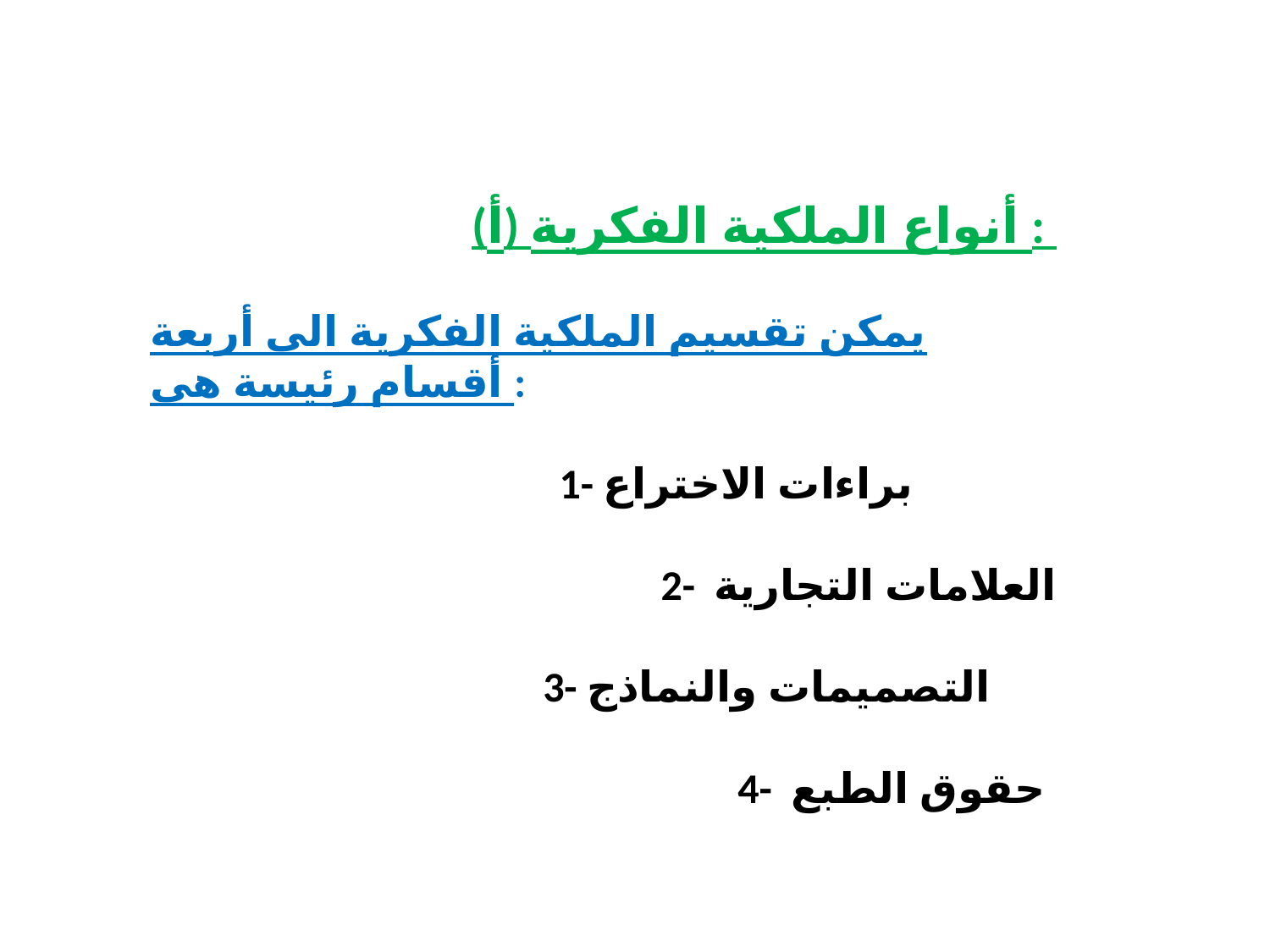

(أ) أنواع الملكية الفكرية :

يمكن تقسيم الملكية الفكرية الى أربعة أقسام رئيسة هى :

  1- براءات الاختراع

  2-  العلامات التجارية

 3- التصميمات والنماذج

4-  حقوق الطبع